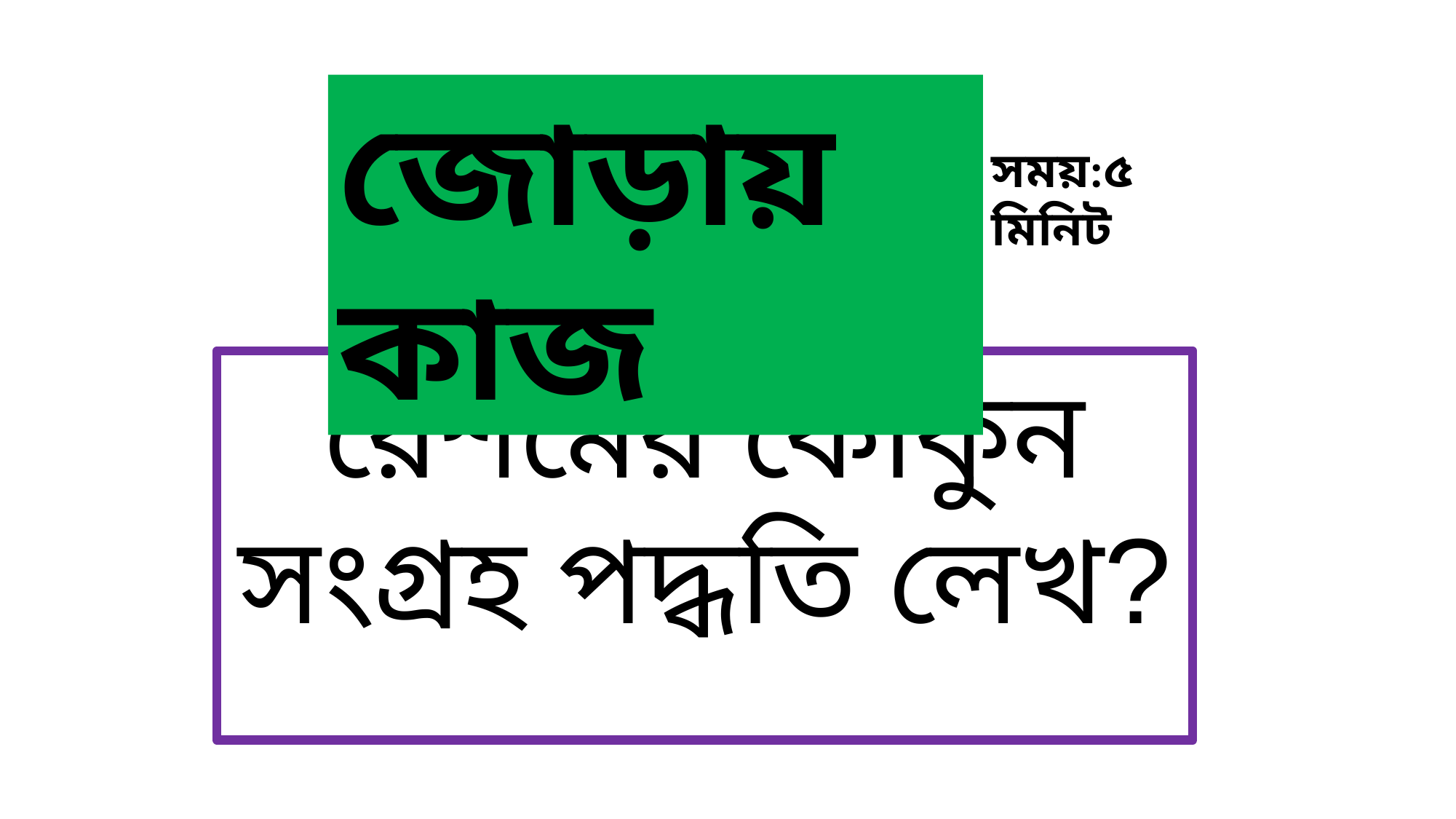

#
জোড়ায় কাজ
সময়:৫ মিনিট

রেশমের কোকুন সংগ্রহ পদ্ধতি লেখ?